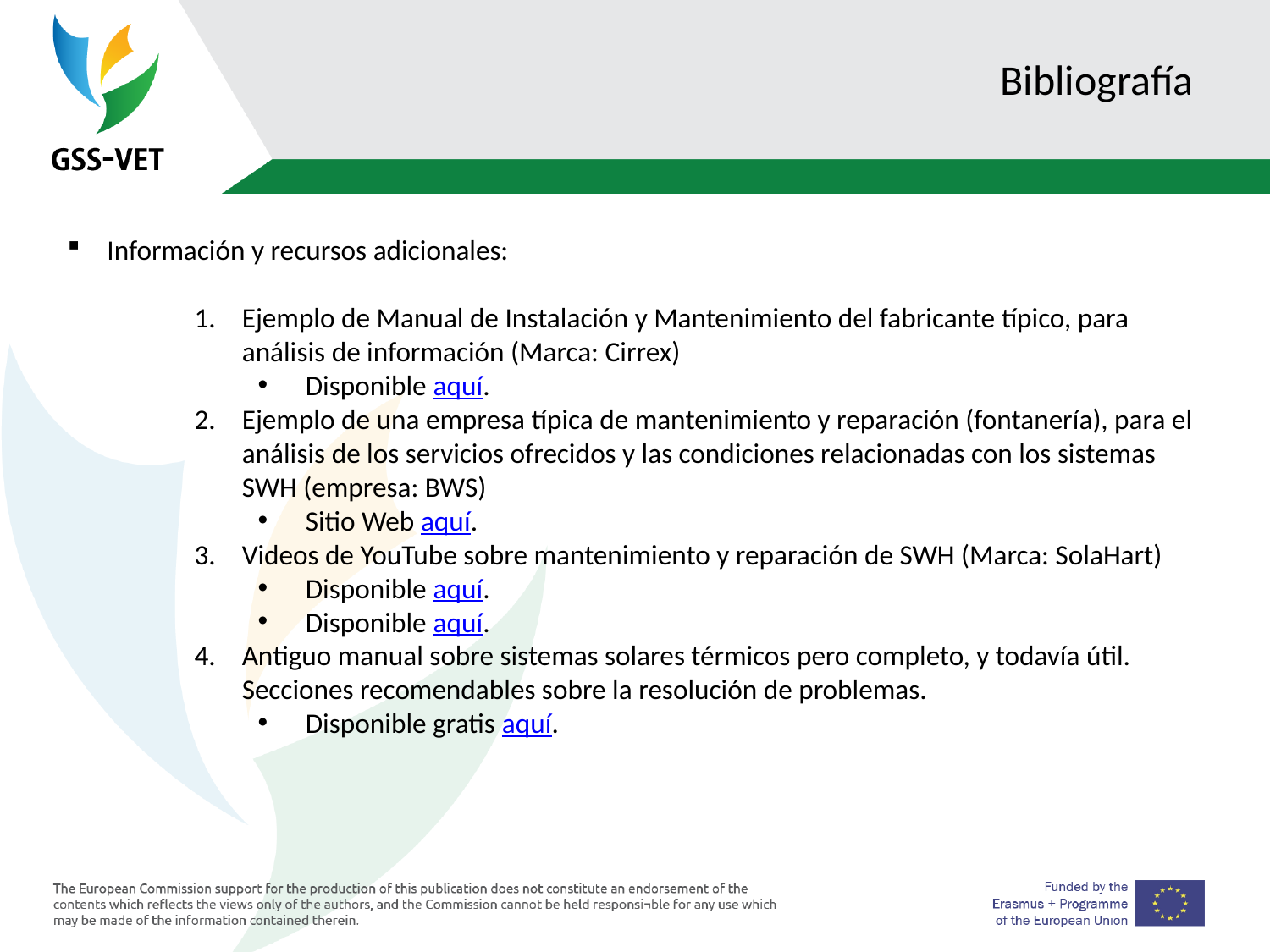

# Bibliografía
Información y recursos adicionales:

Ejemplo de Manual de Instalación y Mantenimiento del fabricante típico, para análisis de información (Marca: Cirrex)
Disponible aquí.
Ejemplo de una empresa típica de mantenimiento y reparación (fontanería), para el análisis de los servicios ofrecidos y las condiciones relacionadas con los sistemas SWH (empresa: BWS)
Sitio Web aquí.
Videos de YouTube sobre mantenimiento y reparación de SWH (Marca: SolaHart)
Disponible aquí.
Disponible aquí.
Antiguo manual sobre sistemas solares térmicos pero completo, y todavía útil. Secciones recomendables sobre la resolución de problemas.
Disponible gratis aquí.